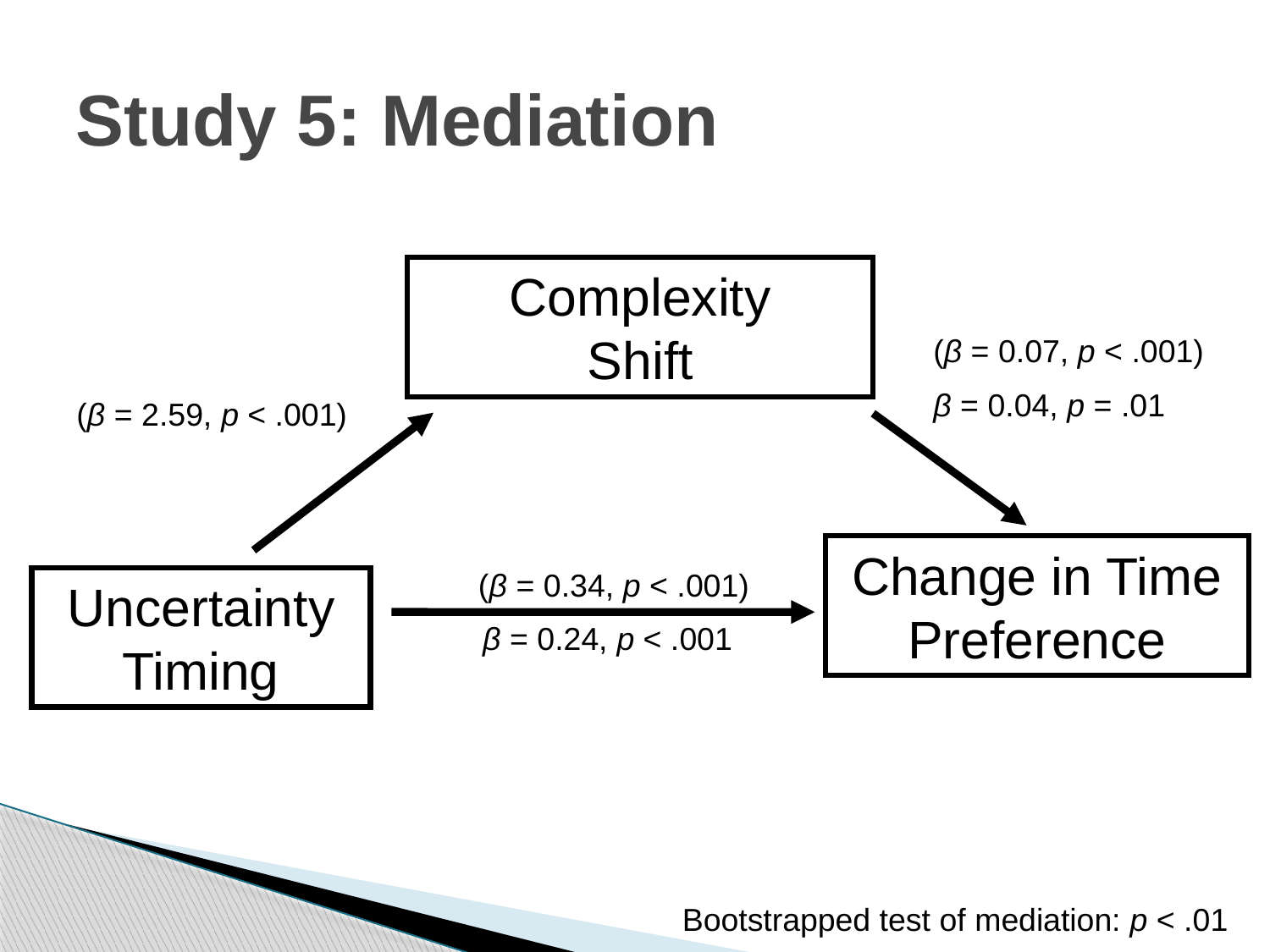

# Study 5: Mediation
Complexity
Shift
(β = 0.07, p < .001)
β = 0.04, p = .01
(β = 2.59, p < .001)

Change in Time Preference
(β = 0.34, p < .001)
Uncertainty
Timing

  β = 0.24, p < .001
Bootstrapped test of mediation: p < .01